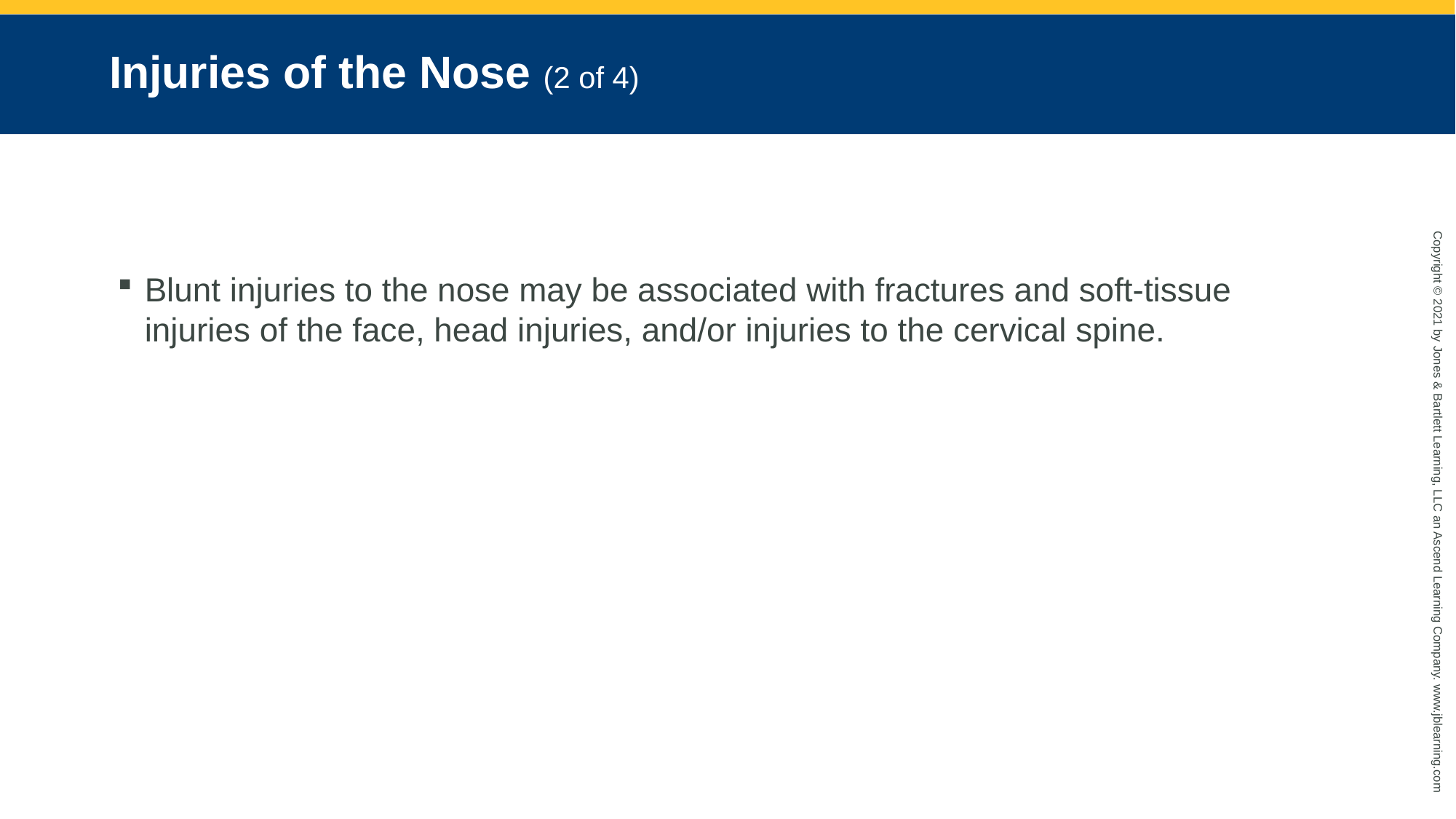

# Injuries of the Nose (2 of 4)
Blunt injuries to the nose may be associated with fractures and soft-tissue injuries of the face, head injuries, and/or injuries to the cervical spine.